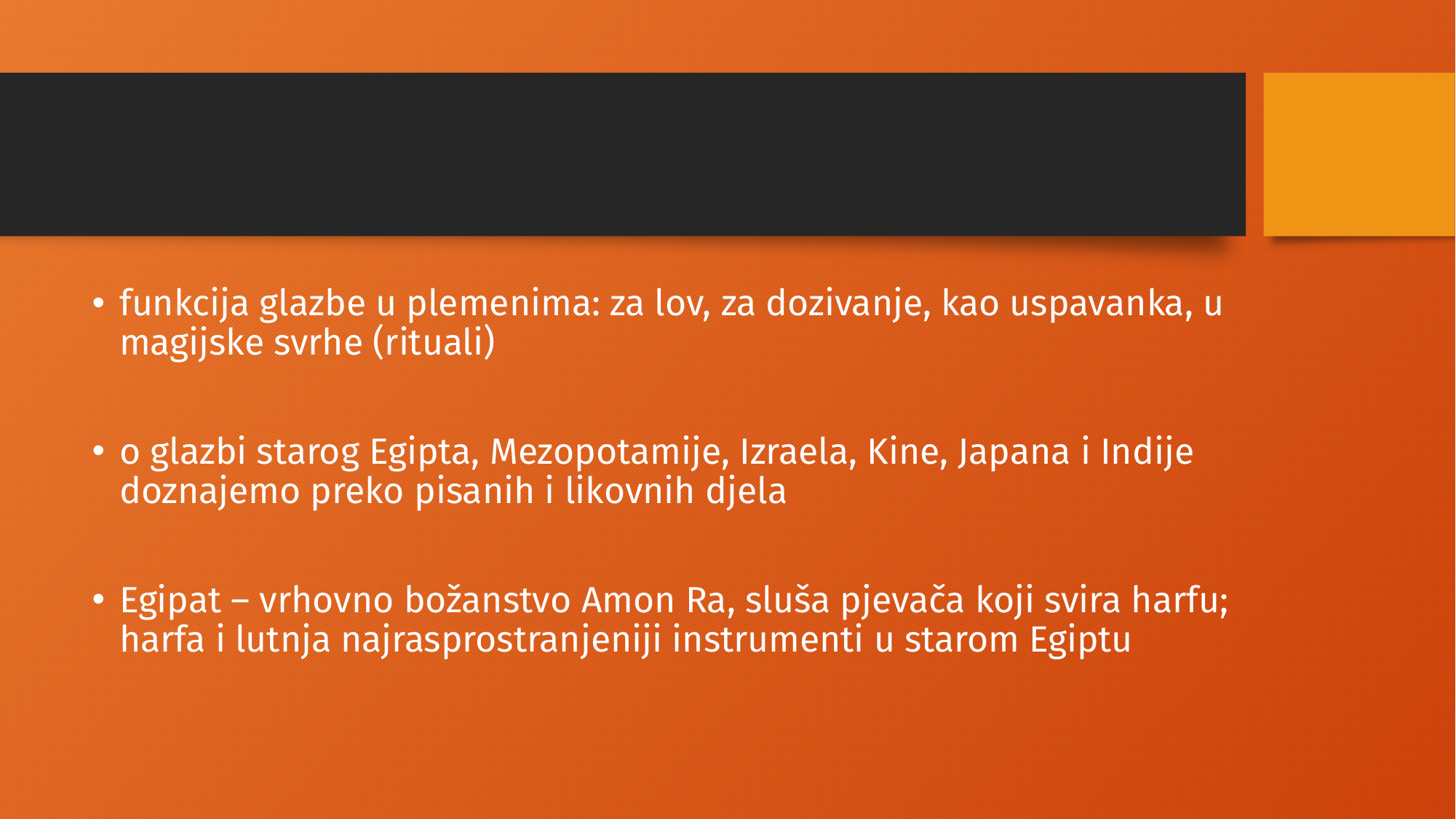

funkcija glazbe u plemenima: za lov, za dozivanje, kao uspavanka, u magijske svrhe (rituali)

o glazbi starog Egipta, Mezopotamije, Izraela, Kine, Japana i Indije doznajemo preko pisanih i likovnih djela

Egipat – vrhovno božanstvo Amon Ra, sluša pjevača koji svira harfu; harfa i lutnja najrasprostranjeniji instrumenti u starom Egiptu